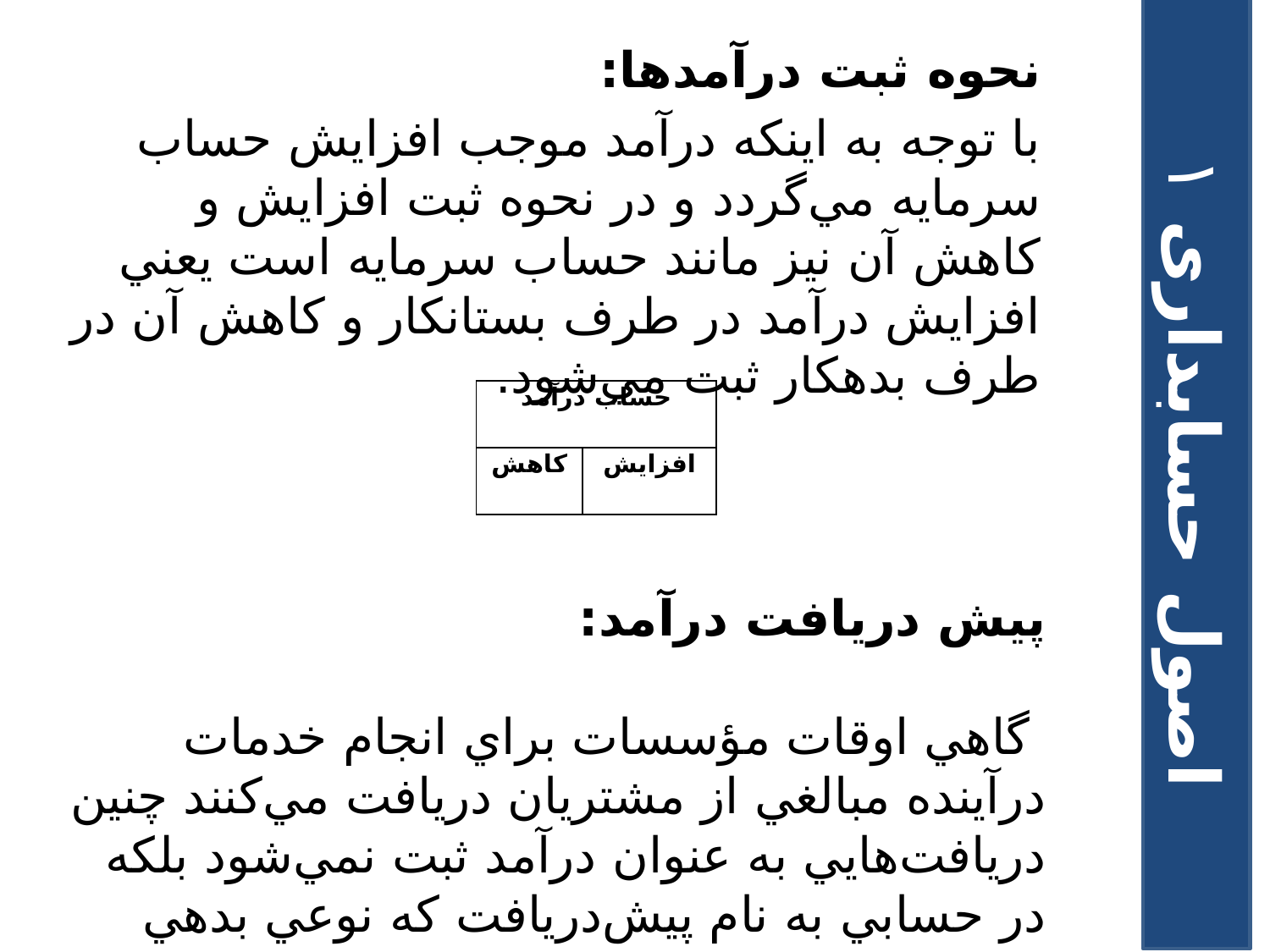

نحوه ثبت درآمدها:
با توجه به اينکه درآمد موجب افزايش حساب سرمايه مي‌گردد و در نحوه ثبت افزايش و کاهش آن نيز مانند حساب سرمايه است يعني افزايش درآمد در طرف بستانکار و کاهش آن در طرف بدهکار ثبت مي‌شود.

| حساب درآمد |  |
| --- | --- |
| کاهش | افزايش |
اصول حسابداری ۱
پیش دريافت درآمد:

 گاهي اوقات مؤسسات براي انجام خدمات درآينده مبالغي از مشتريان دريافت مي‌کنند چنين دريافت‌هايي به عنوان درآمد ثبت نمي‌شود بلکه در حسابي به نام پيش‌دريافت که نوعي بدهي مي باشد ثبت مي‌شود.